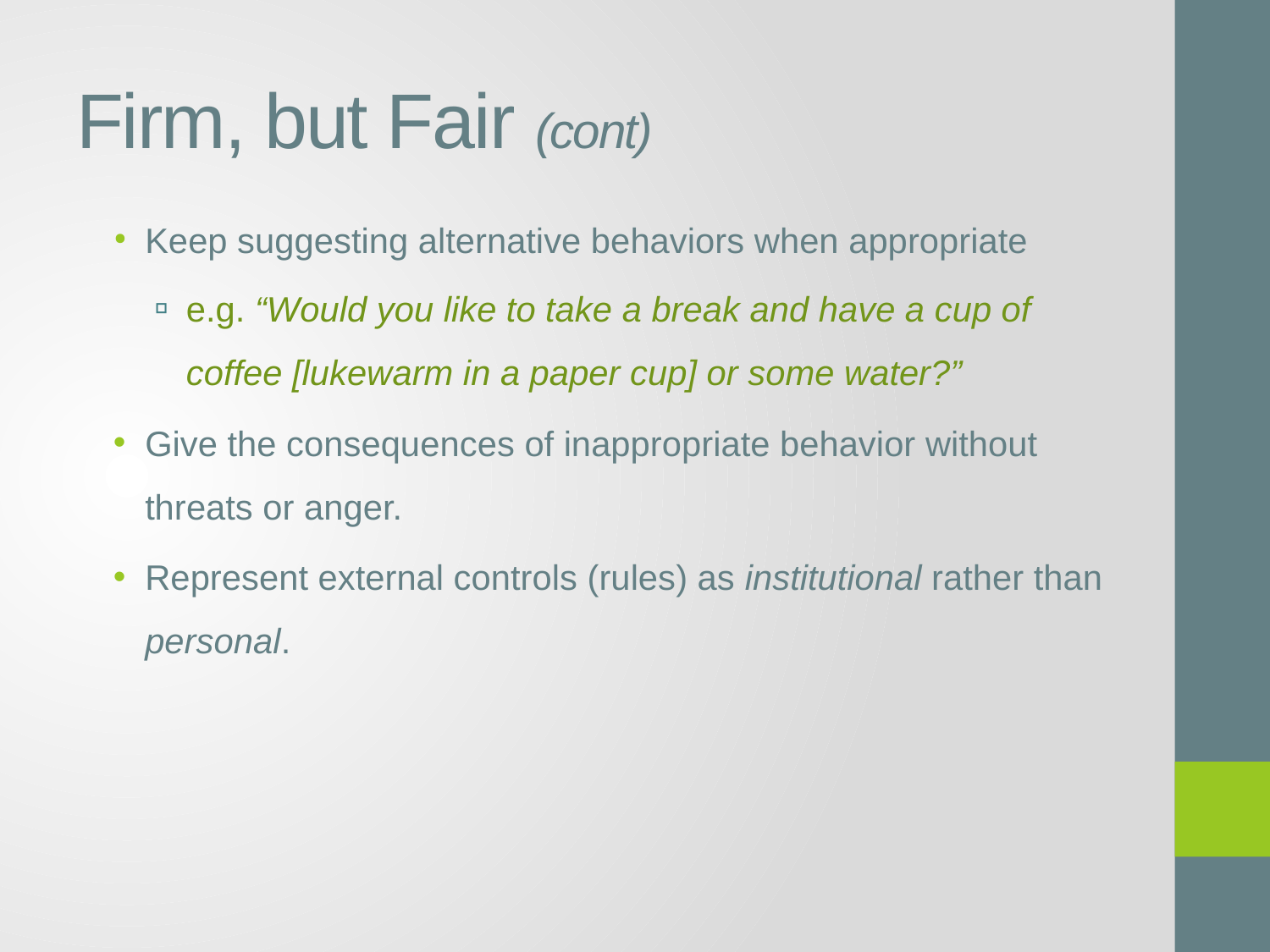

# Firm, but Fair (cont)
Keep suggesting alternative behaviors when appropriate
e.g. “Would you like to take a break and have a cup of coffee [lukewarm in a paper cup] or some water?”
Give the consequences of inappropriate behavior without threats or anger.
Represent external controls (rules) as institutional rather than personal.